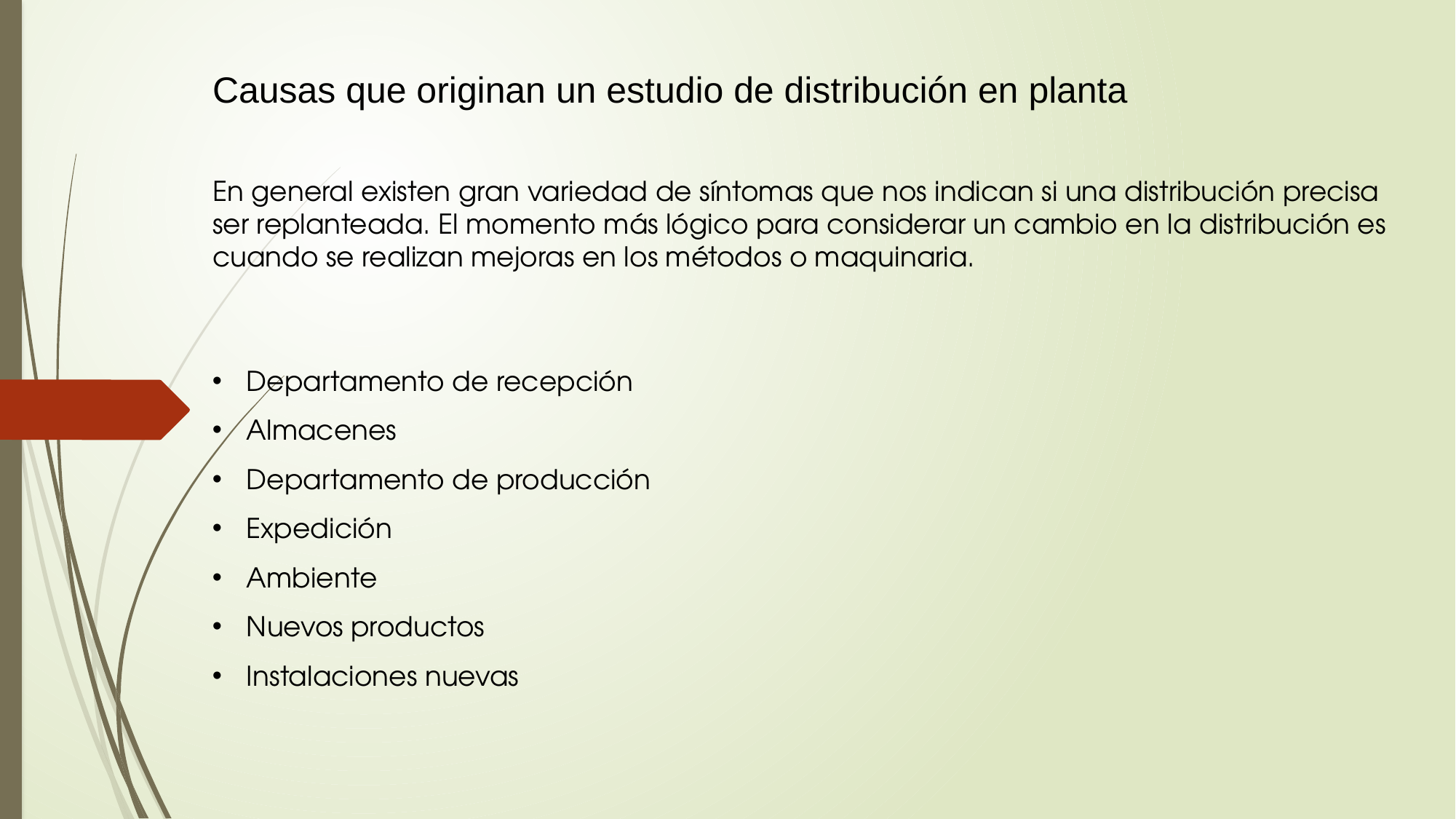

Causas que originan un estudio de distribución en planta
En general existen gran variedad de síntomas que nos indican si una distribución precisa ser replanteada. El momento más lógico para considerar un cambio en la distribución es cuando se realizan mejoras en los métodos o maquinaria.
Departamento de recepción
Almacenes
Departamento de producción
Expedición
Ambiente
Nuevos productos
Instalaciones nuevas